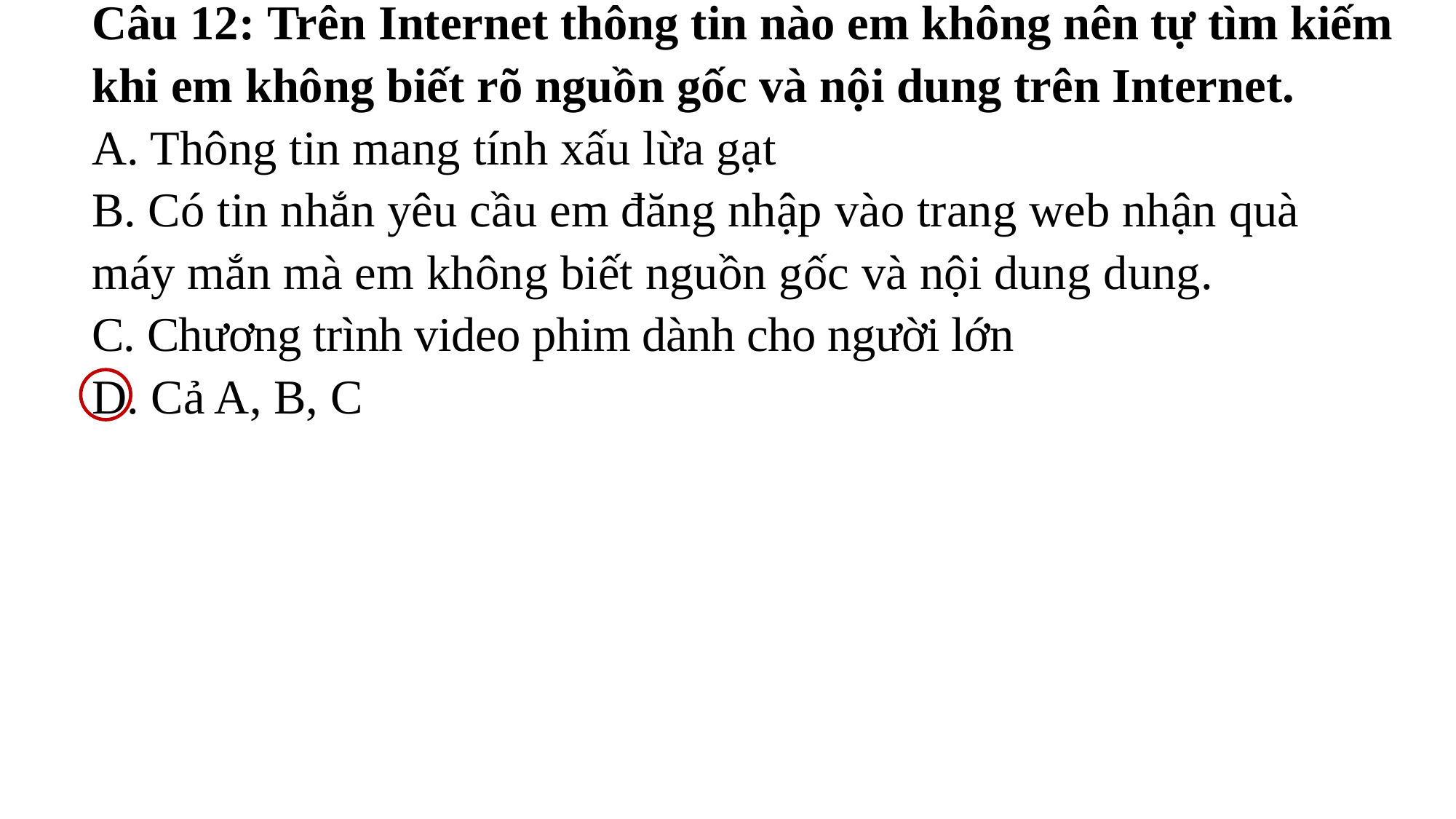

# Câu 12: Trên Internet thông tin nào em không nên tự tìm kiếm khi em không biết rõ nguồn gốc và nội dung trên Internet. A. Thông tin mang tính xấu lừa gạt B. Có tin nhắn yêu cầu em đăng nhập vào trang web nhận quà máy mắn mà em không biết nguồn gốc và nội dung dung. C. Chương trình video phim dành cho người lớn D. Cả A, B, C